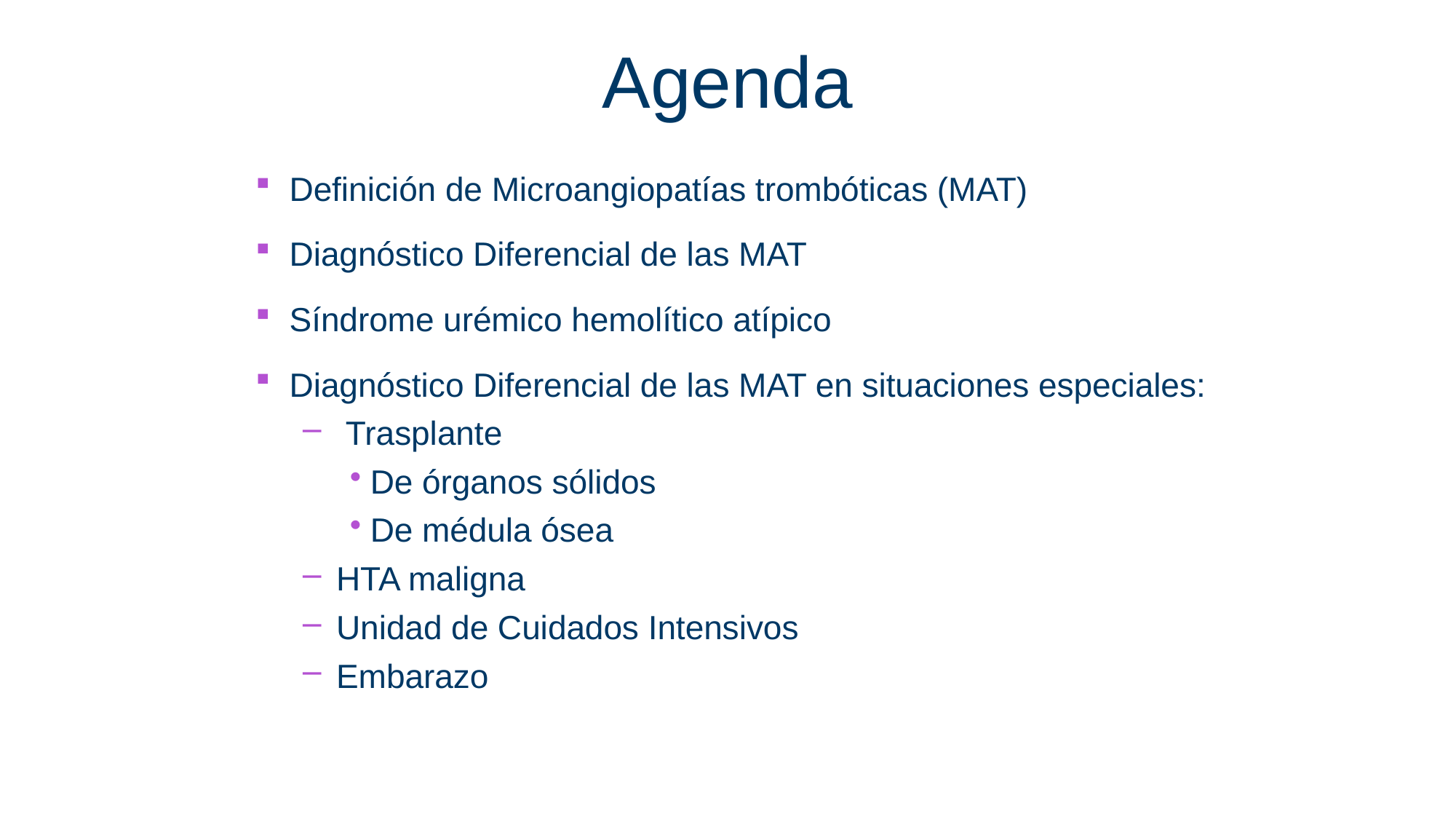

# Agenda
Definición de Microangiopatías trombóticas (MAT)
Diagnóstico Diferencial de las MAT
Síndrome urémico hemolítico atípico
Diagnóstico Diferencial de las MAT en situaciones especiales:
 Trasplante
De órganos sólidos
De médula ósea
HTA maligna
Unidad de Cuidados Intensivos
Embarazo